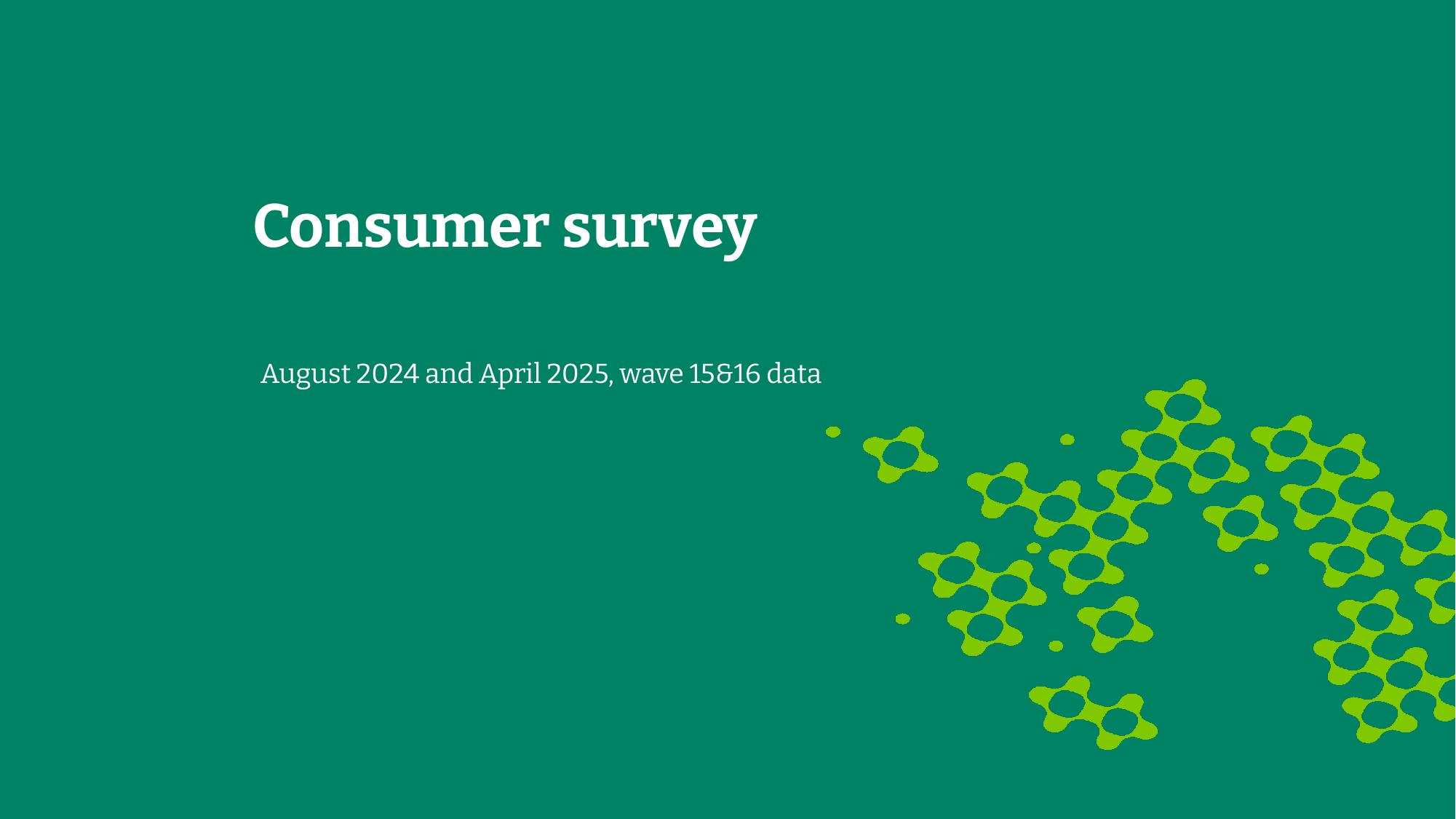

In comparison to 2018, Loyalty remains the number one consumer opportunity for the insurance industry, followed by Confidence and Ease themes.

# Consumer survey

August 2024 and April 2025, wave 15&16 data